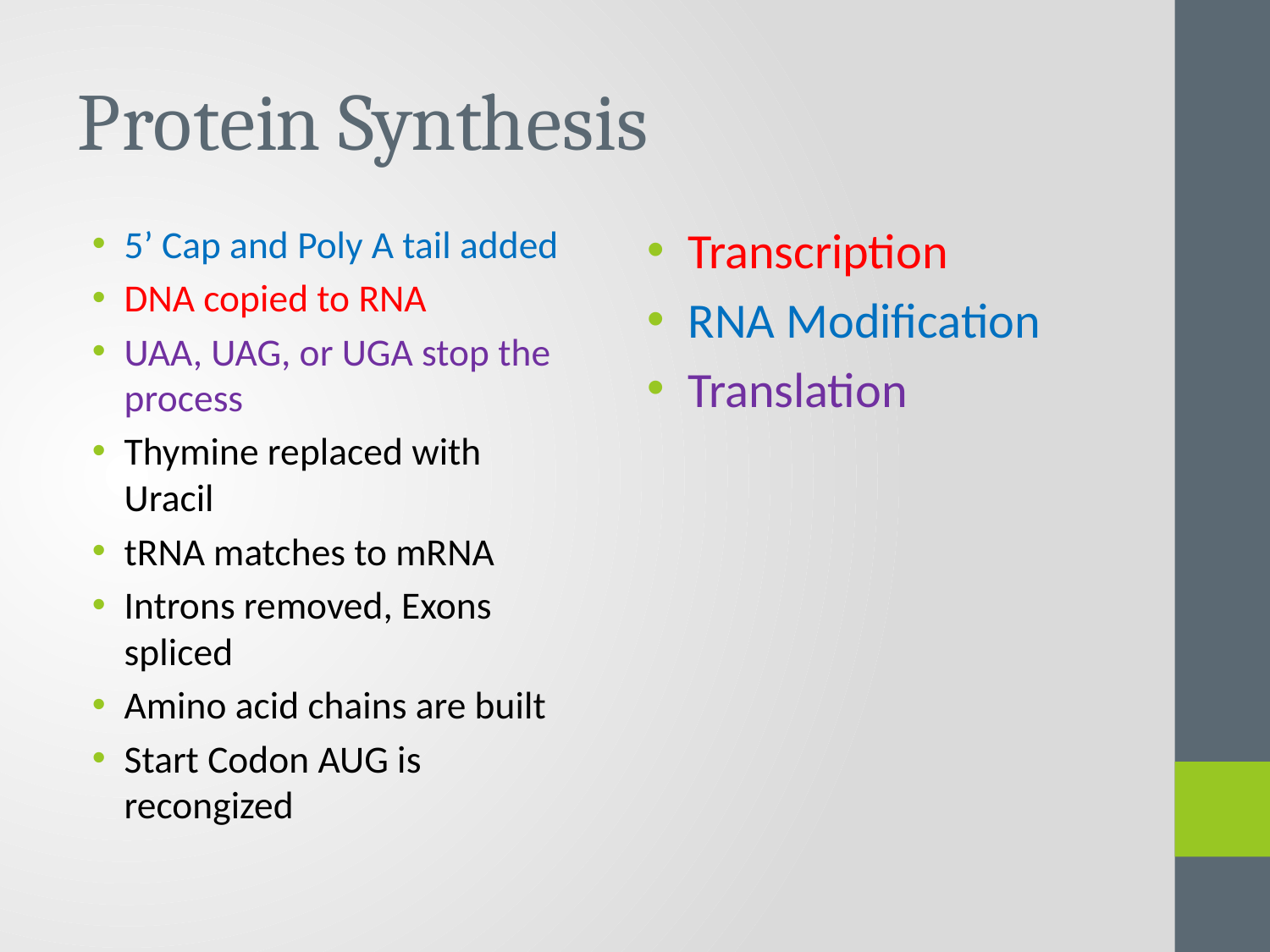

# Protein Synthesis
5’ Cap and Poly A tail added
DNA copied to RNA
UAA, UAG, or UGA stop the process
Thymine replaced with Uracil
tRNA matches to mRNA
Introns removed, Exons spliced
Amino acid chains are built
Start Codon AUG is recongized
Transcription
RNA Modification
Translation